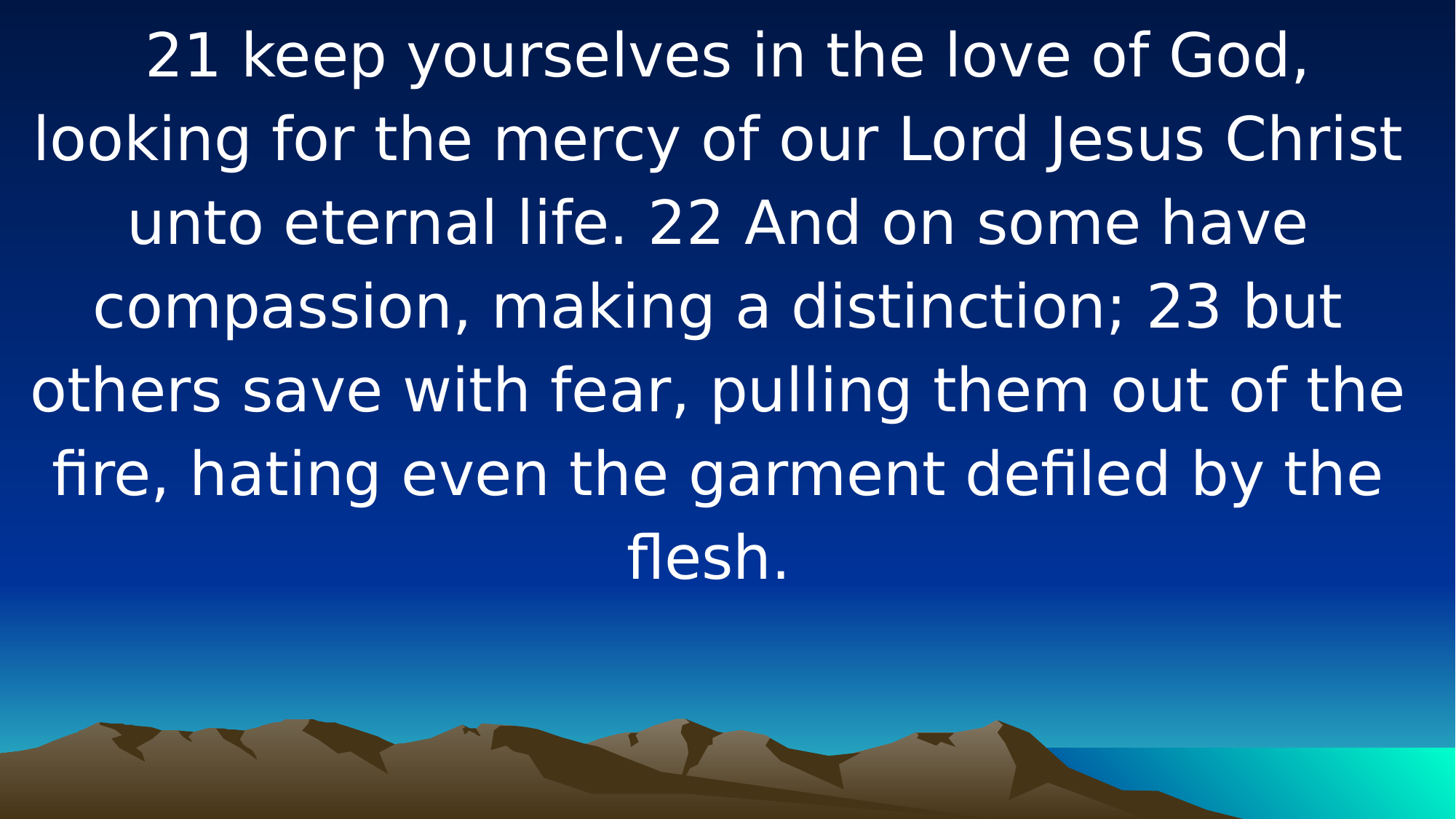

21 keep yourselves in the love of God, looking for the mercy of our Lord Jesus Christ unto eternal life. 22 And on some have compassion, making a distinction; 23 but others save with fear, pulling them out of the fire, hating even the garment defiled by the flesh.